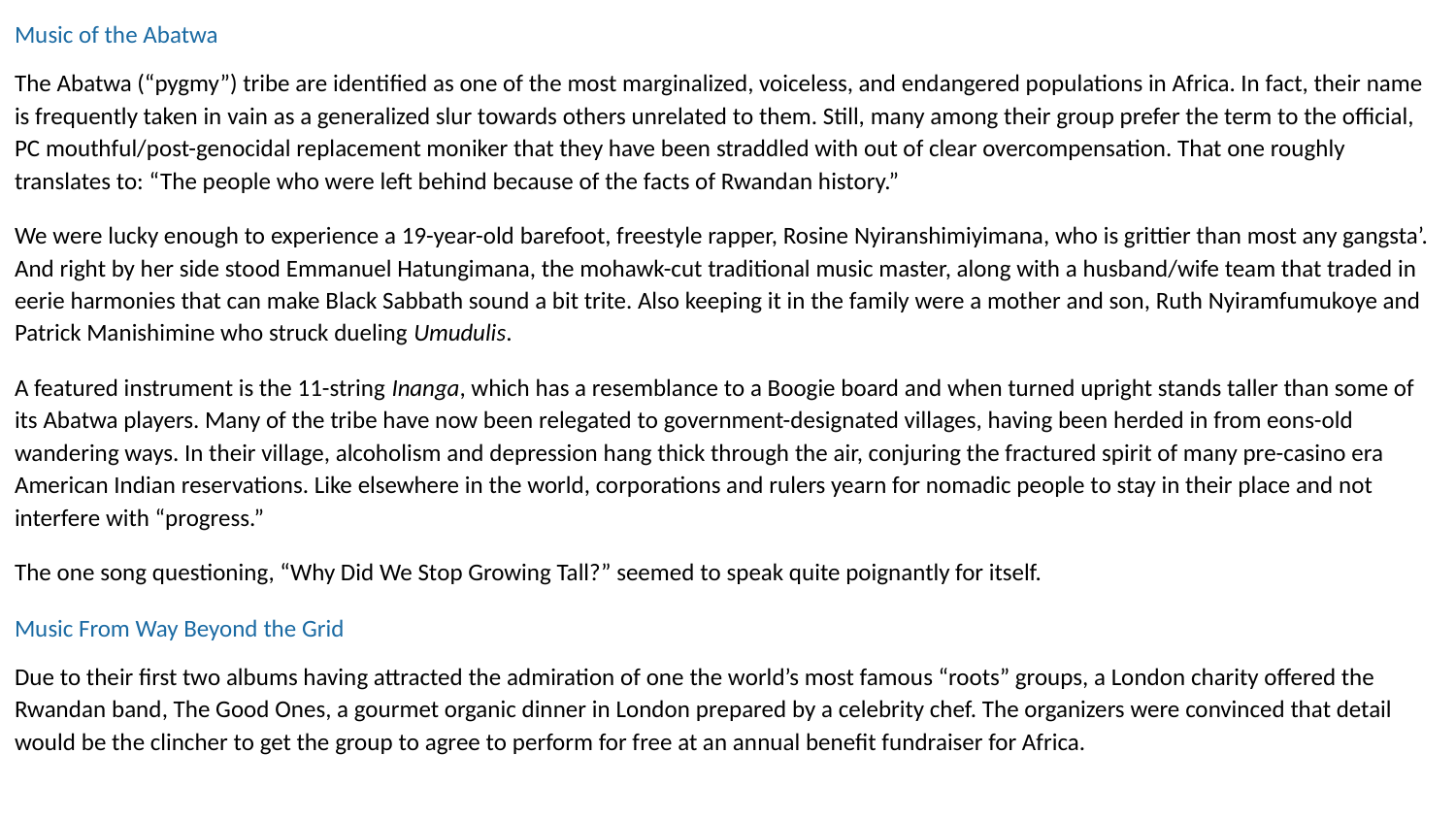

Music of the Abatwa
The Abatwa (“pygmy”) tribe are identified as one of the most marginalized, voiceless, and endangered populations in Africa. In fact, their name is frequently taken in vain as a generalized slur towards others unrelated to them. Still, many among their group prefer the term to the official, PC mouthful/post-genocidal replacement moniker that they have been straddled with out of clear overcompensation. That one roughly translates to: “The people who were left behind because of the facts of Rwandan history.”
We were lucky enough to experience a 19-year-old barefoot, freestyle rapper, Rosine Nyiranshimiyimana, who is grittier than most any gangsta’. And right by her side stood Emmanuel Hatungimana, the mohawk-cut traditional music master, along with a husband/wife team that traded in eerie harmonies that can make Black Sabbath sound a bit trite. Also keeping it in the family were a mother and son, Ruth Nyiramfumukoye and Patrick Manishimine who struck dueling Umudulis.
A featured instrument is the 11-string Inanga, which has a resemblance to a Boogie board and when turned upright stands taller than some of its Abatwa players. Many of the tribe have now been relegated to government-designated villages, having been herded in from eons-old wandering ways. In their village, alcoholism and depression hang thick through the air, conjuring the fractured spirit of many pre-casino era American Indian reservations. Like elsewhere in the world, corporations and rulers yearn for nomadic people to stay in their place and not interfere with “progress.”
The one song questioning, “Why Did We Stop Growing Tall?” seemed to speak quite poignantly for itself.
Music From Way Beyond the Grid
Due to their first two albums having attracted the admiration of one the world’s most famous “roots” groups, a London charity offered the Rwandan band, The Good Ones, a gourmet organic dinner in London prepared by a celebrity chef. The organizers were convinced that detail would be the clincher to get the group to agree to perform for free at an annual benefit fundraiser for Africa.